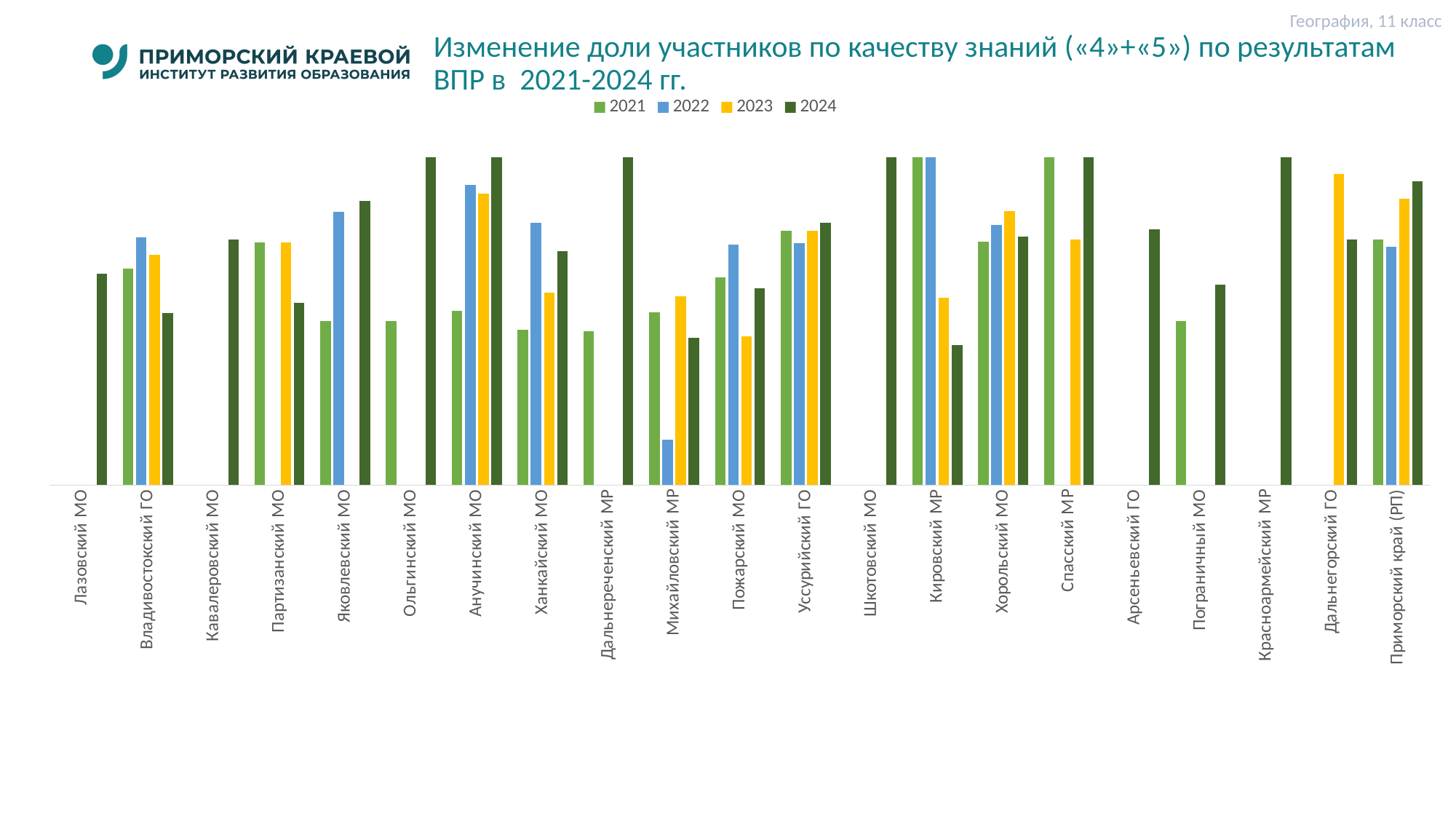

География, 11 класс
# Изменение доли участников по качеству знаний («4»+«5») по результатам ВПР в  2021-2024 гг.

### Chart

| Category | 2021 | 2022 | 2023 | 2024 |
|---|---|---|---|---|
| Лазовский МО | None | None | None | 64.52 |
| Владивостокский ГО | 66.09 | 75.73 | 70.32 | 52.63 |
| Кавалеровский МО | None | None | None | 75.0 |
| Партизанский МО | 74.19 | None | 74.19 | 55.56 |
| Яковлевский МО | 50.0 | 83.34 | None | 86.67 |
| Ольгинский МО | 50.0 | None | None | 100.0 |
| Анучинский МО | 53.19 | 91.66 | 88.89 | 100.0 |
| Ханкайский МО | 47.37 | 80.0 | 58.730000000000004 | 71.43 |
| Дальнереченский МР | 47.06 | None | None | 100.0 |
| Михайловский МР | 52.83 | 13.89 | 57.69 | 45.0 |
| Пожарский МО | 63.33 | 73.33 | 45.45 | 60.0 |
| Уссурийский ГО | 77.65 | 73.97 | 77.73 | 80.08 |
| Шкотовский МО | None | None | None | 100.0 |
| Кировский МР | 100.0 | 100.0 | 57.15 | 42.86 |
| Хорольский МО | 74.31 | 79.34 | 83.55 | 75.86 |
| Спасский МР | 100.0 | None | 75.0 | 100.0 |
| Арсеньевский ГО | None | None | None | 78.0 |
| Пограничный МО | 50.0 | None | None | 61.11 |
| Красноармейский МР | None | None | None | 100.0 |
| Дальнегорский ГО | None | None | 95.0 | 75.0 |
| Приморский край (РП) | 75.0 | 72.73 | 87.51 | 92.85 |